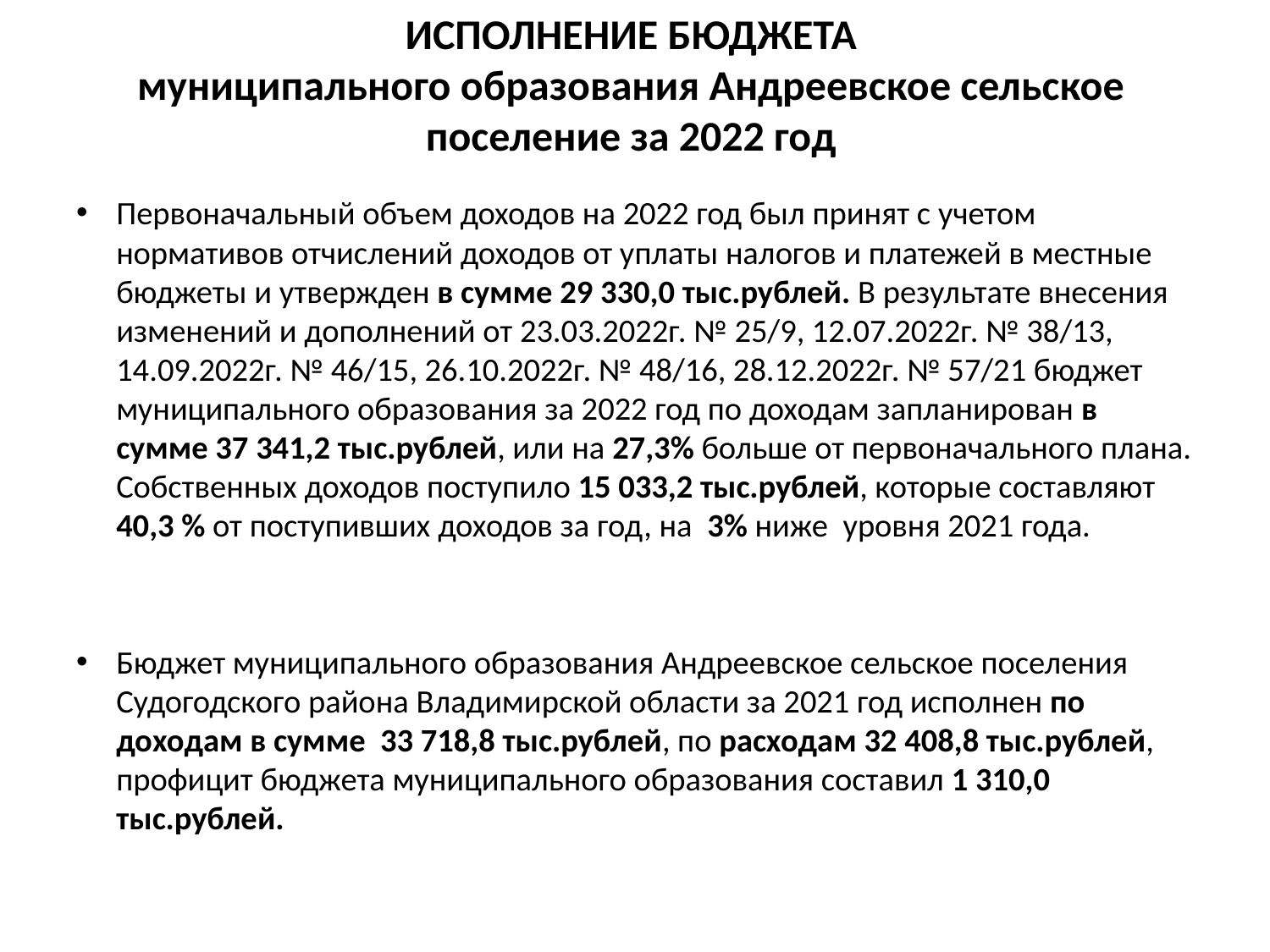

# ИСПОЛНЕНИЕ БЮДЖЕТА муниципального образования Андреевское сельское поселение за 2022 год
Первоначальный объем доходов на 2022 год был принят с учетом нормативов отчислений доходов от уплаты налогов и платежей в местные бюджеты и утвержден в сумме 29 330,0 тыс.рублей. В результате внесения изменений и дополнений от 23.03.2022г. № 25/9, 12.07.2022г. № 38/13, 14.09.2022г. № 46/15, 26.10.2022г. № 48/16, 28.12.2022г. № 57/21 бюджет муниципального образования за 2022 год по доходам запланирован в сумме 37 341,2 тыс.рублей, или на 27,3% больше от первоначального плана. Собственных доходов поступило 15 033,2 тыс.рублей, которые составляют 40,3 % от поступивших доходов за год, на  3% ниже  уровня 2021 года.

Бюджет муниципального образования Андреевское сельское поселения Судогодского района Владимирской области за 2021 год исполнен по доходам в сумме  33 718,8 тыс.рублей, по расходам 32 408,8 тыс.рублей, профицит бюджета муниципального образования составил 1 310,0 тыс.рублей.